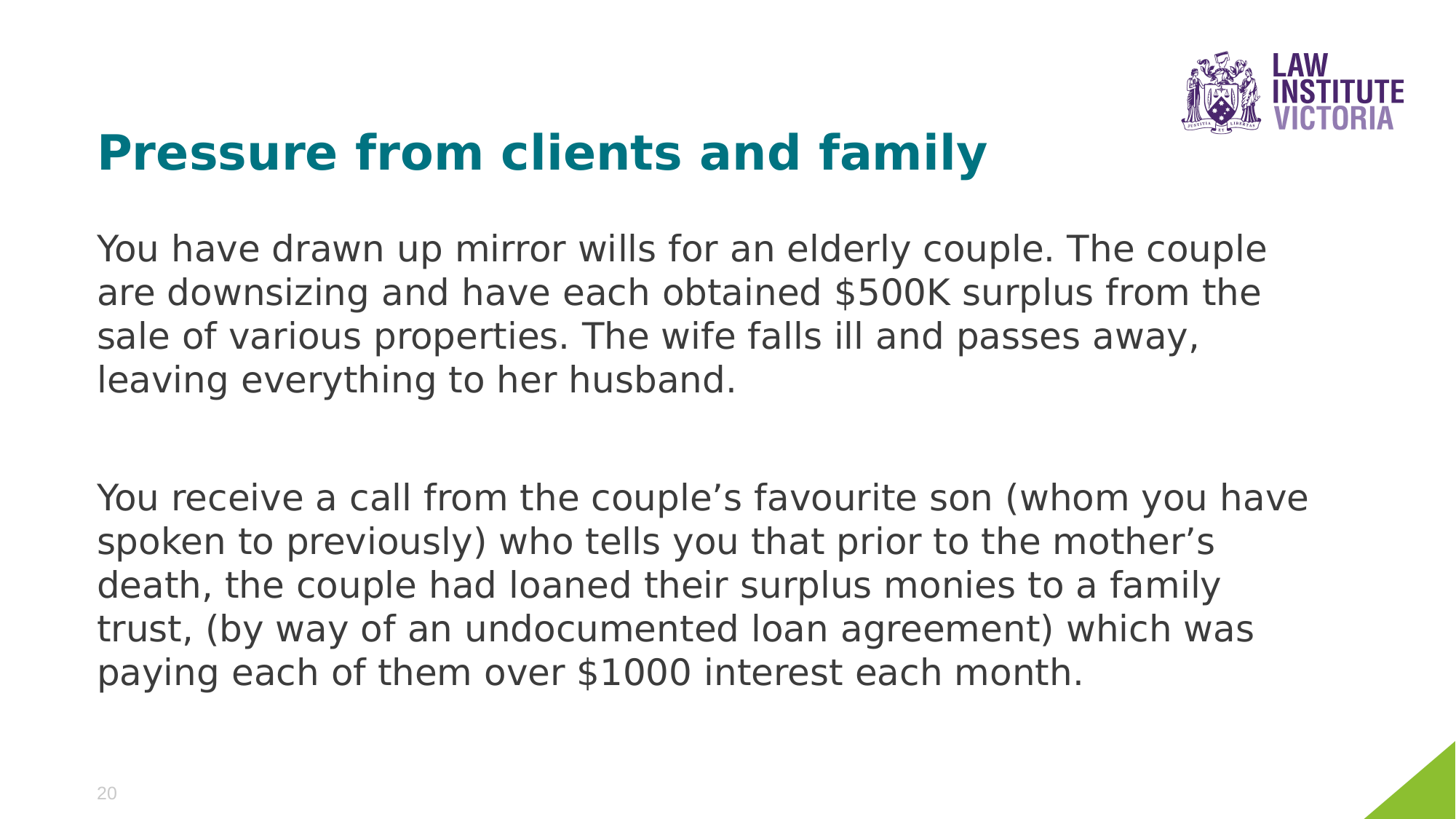

# Pressure from clients and family
You have drawn up mirror wills for an elderly couple. The couple are downsizing and have each obtained $500K surplus from the sale of various properties. The wife falls ill and passes away, leaving everything to her husband.

You receive a call from the couple’s favourite son (whom you have spoken to previously) who tells you that prior to the mother’s death, the couple had loaned their surplus monies to a family trust, (by way of an undocumented loan agreement) which was paying each of them over $1000 interest each month.

20